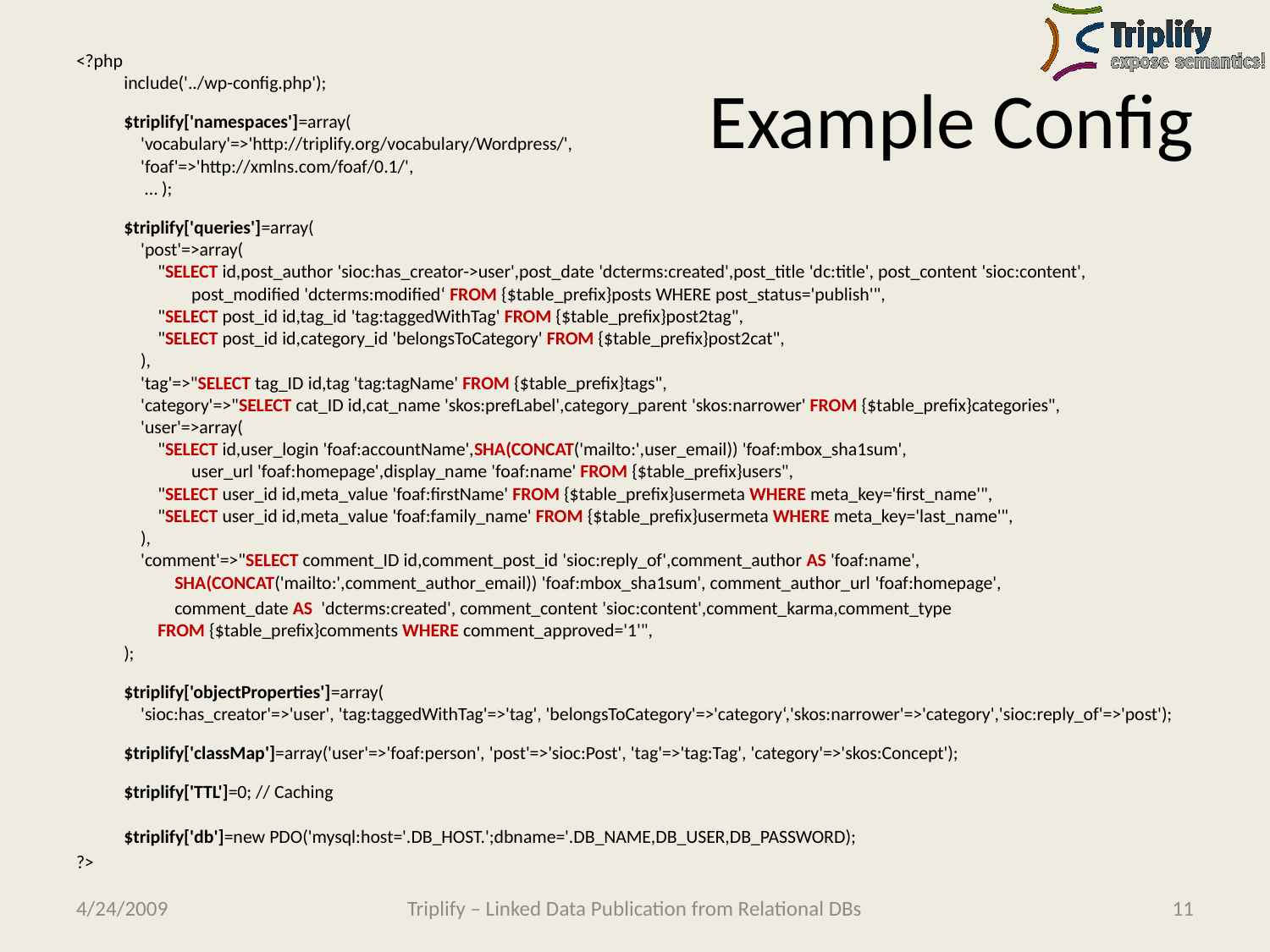

# Example Config
<?php
include('../wp-config.php');
$triplify['namespaces']=array(
    'vocabulary'=>'http://triplify.org/vocabulary/Wordpress/',
    'foaf'=>'http://xmlns.com/foaf/0.1/',
     … );
$triplify['queries']=array(
    'post'=>array(
        "SELECT id,post_author 'sioc:has_creator->user',post_date 'dcterms:created',post_title 'dc:title', post_content 'sioc:content',
                post_modified 'dcterms:modified‘ FROM {$table_prefix}posts WHERE post_status='publish'",
        "SELECT post_id id,tag_id 'tag:taggedWithTag' FROM {$table_prefix}post2tag",
        "SELECT post_id id,category_id 'belongsToCategory' FROM {$table_prefix}post2cat",
    ),
    'tag'=>"SELECT tag_ID id,tag 'tag:tagName' FROM {$table_prefix}tags",
    'category'=>"SELECT cat_ID id,cat_name 'skos:prefLabel',category_parent 'skos:narrower' FROM {$table_prefix}categories",
    'user'=>array(
        "SELECT id,user_login 'foaf:accountName',SHA(CONCAT('mailto:',user_email)) 'foaf:mbox_sha1sum',
                user_url 'foaf:homepage',display_name 'foaf:name' FROM {$table_prefix}users",
        "SELECT user_id id,meta_value 'foaf:firstName' FROM {$table_prefix}usermeta WHERE meta_key='first_name'",
        "SELECT user_id id,meta_value 'foaf:family_name' FROM {$table_prefix}usermeta WHERE meta_key='last_name'",
    ),
    'comment'=>"SELECT comment_ID id,comment_post_id 'sioc:reply_of',comment_author AS 'foaf:name',
            SHA(CONCAT('mailto:',comment_author_email)) 'foaf:mbox_sha1sum', comment_author_url 'foaf:homepage',
	            comment_date AS  'dcterms:created', comment_content 'sioc:content',comment_karma,comment_type
        FROM {$table_prefix}comments WHERE comment_approved='1'",
);
$triplify['objectProperties']=array(
    'sioc:has_creator'=>'user', 'tag:taggedWithTag'=>'tag', 'belongsToCategory'=>'category‘,'skos:narrower'=>'category','sioc:reply_of'=>'post');
$triplify['classMap']=array('user'=>'foaf:person', 'post'=>'sioc:Post', 'tag'=>'tag:Tag', 'category'=>'skos:Concept');
$triplify['TTL']=0; // Caching
$triplify['db']=new PDO('mysql:host='.DB_HOST.';dbname='.DB_NAME,DB_USER,DB_PASSWORD);
?>

4/24/2009
Triplify – Linked Data Publication from Relational DBs
11